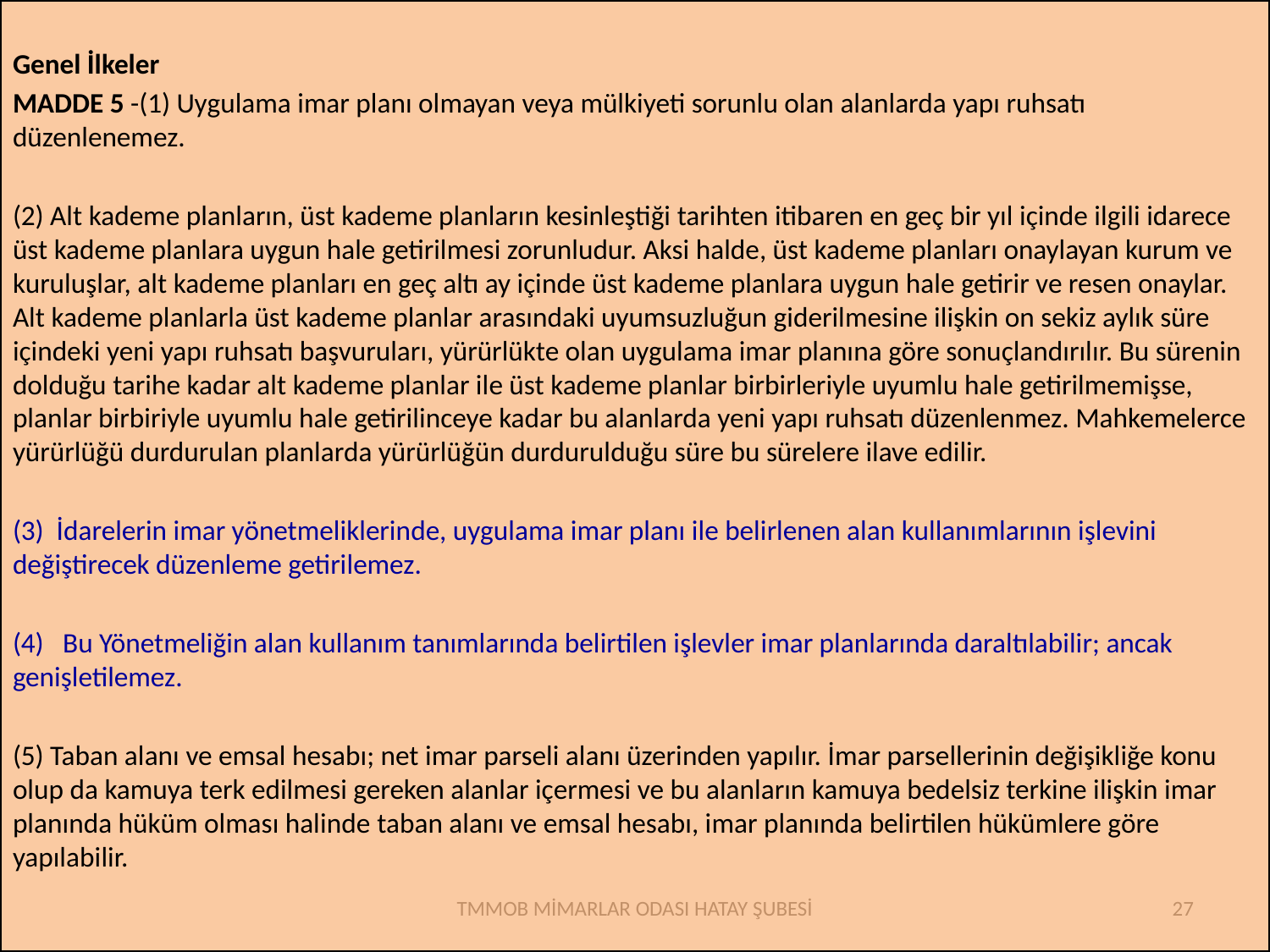

Genel İlkeler
MADDE 5 -(1) Uygulama imar planı olmayan veya mülkiyeti sorunlu olan alanlarda yapı ruhsatı düzenlenemez.

(2) Alt kademe planların, üst kademe planların kesinleştiği tarihten itibaren en geç bir yıl içinde ilgili idarece üst kademe planlara uygun hale getirilmesi zorunludur. Aksi halde, üst kademe planları onaylayan kurum ve kuruluşlar, alt kademe planları en geç altı ay içinde üst kademe planlara uygun hale getirir ve resen onaylar. Alt kademe planlarla üst kademe planlar arasındaki uyumsuzluğun giderilmesine ilişkin on sekiz aylık süre içindeki yeni yapı ruhsatı başvuruları, yürürlükte olan uygulama imar planına göre sonuçlandırılır. Bu sürenin dolduğu tarihe kadar alt kademe planlar ile üst kademe planlar birbirleriyle uyumlu hale getirilmemişse, planlar birbiriyle uyumlu hale getirilinceye kadar bu alanlarda yeni yapı ruhsatı düzenlenmez. Mahkemelerce yürürlüğü durdurulan planlarda yürürlüğün durdurulduğu süre bu sürelere ilave edilir.

(3)  İdarelerin imar yönetmeliklerinde, uygulama imar planı ile belirlenen alan kullanımlarının işlevini değiştirecek düzenleme getirilemez.

(4)   Bu Yönetmeliğin alan kullanım tanımlarında belirtilen işlevler imar planlarında daraltılabilir; ancak genişletilemez.

(5) Taban alanı ve emsal hesabı; net imar parseli alanı üzerinden yapılır. İmar parsellerinin değişikliğe konu olup da kamuya terk edilmesi gereken alanlar içermesi ve bu alanların kamuya bedelsiz terkine ilişkin imar planında hüküm olması halinde taban alanı ve emsal hesabı, imar planında belirtilen hükümlere göre yapılabilir.

TMMOB MİMARLAR ODASI HATAY ŞUBESİ
27